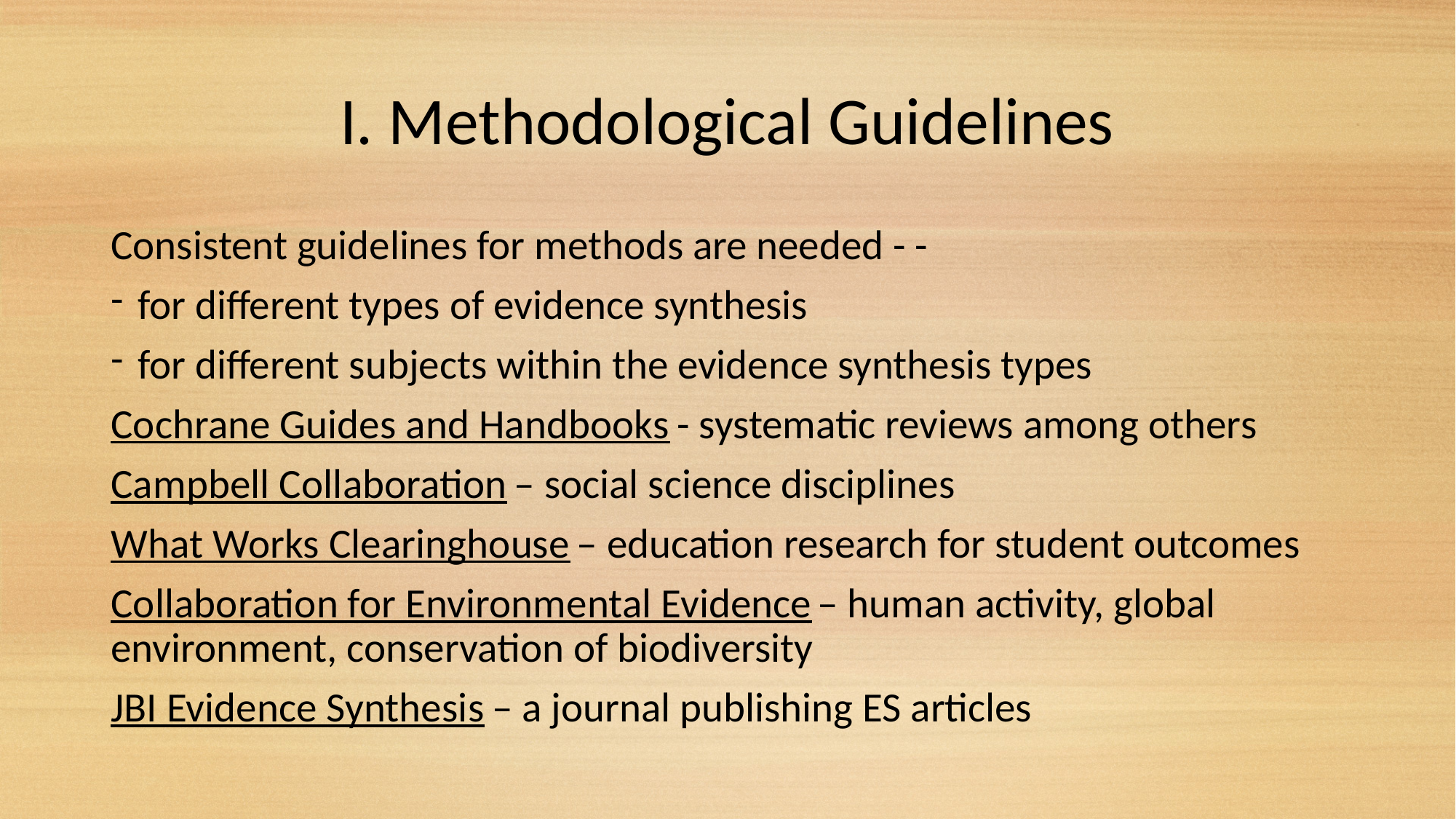

# I. Methodological Guidelines
Consistent guidelines for methods are needed - -
for different types of evidence synthesis
for different subjects within the evidence synthesis types
Cochrane Guides and Handbooks - systematic reviews among others
Campbell Collaboration – social science disciplines
What Works Clearinghouse – education research for student outcomes
Collaboration for Environmental Evidence – human activity, global environment, conservation of biodiversity
JBI Evidence Synthesis – a journal publishing ES articles